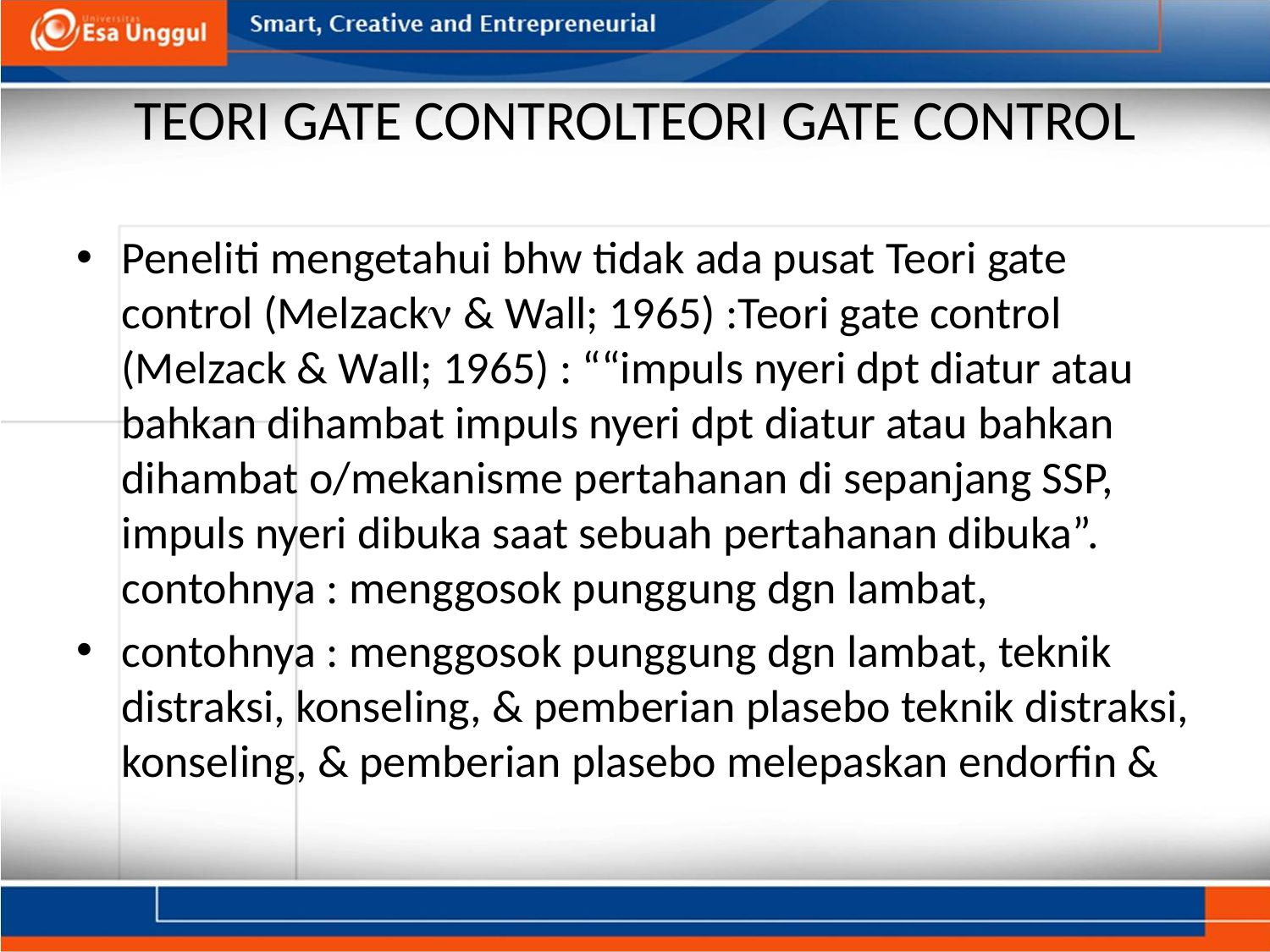

# TEORI GATE CONTROLTEORI GATE CONTROL
Peneliti mengetahui bhw tidak ada pusat Teori gate control (Melzackν & Wall; 1965) :Teori gate control (Melzack & Wall; 1965) : ““impuls nyeri dpt diatur atau bahkan dihambat impuls nyeri dpt diatur atau bahkan dihambat o/mekanisme pertahanan di sepanjang SSP, impuls nyeri dibuka saat sebuah pertahanan dibuka”. contohnya : menggosok punggung dgn lambat,
contohnya : menggosok punggung dgn lambat, teknik distraksi, konseling, & pemberian plasebo teknik distraksi, konseling, & pemberian plasebo melepaskan endorfin &